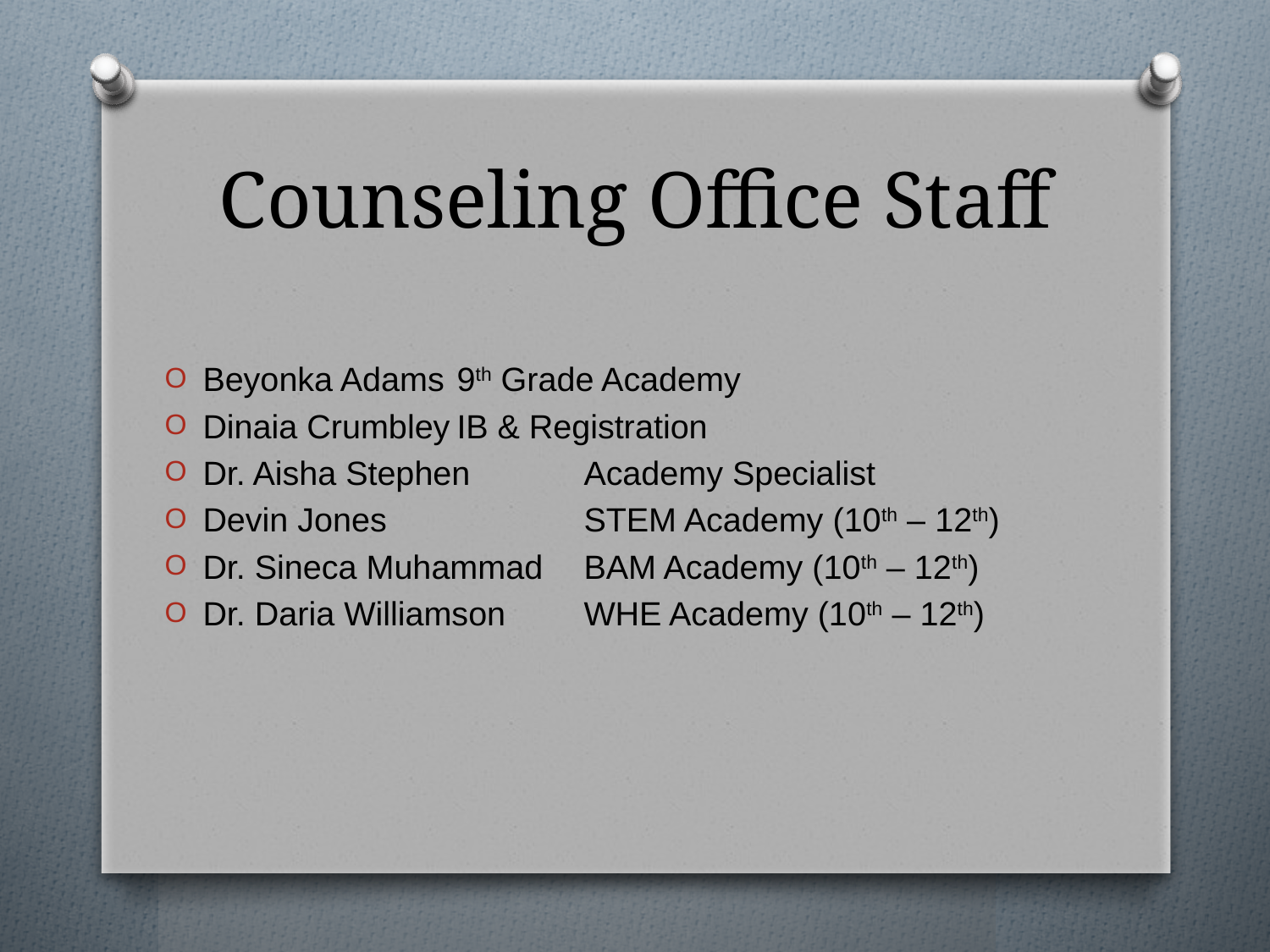

# Counseling Office Staff

Beyonka Adams	9th Grade Academy
Dinaia Crumbley	IB & Registration
Dr. Aisha Stephen	Academy Specialist
Devin Jones		STEM Academy (10th – 12th)
Dr. Sineca Muhammad	BAM Academy (10th – 12th)
Dr. Daria Williamson	WHE Academy (10th – 12th)